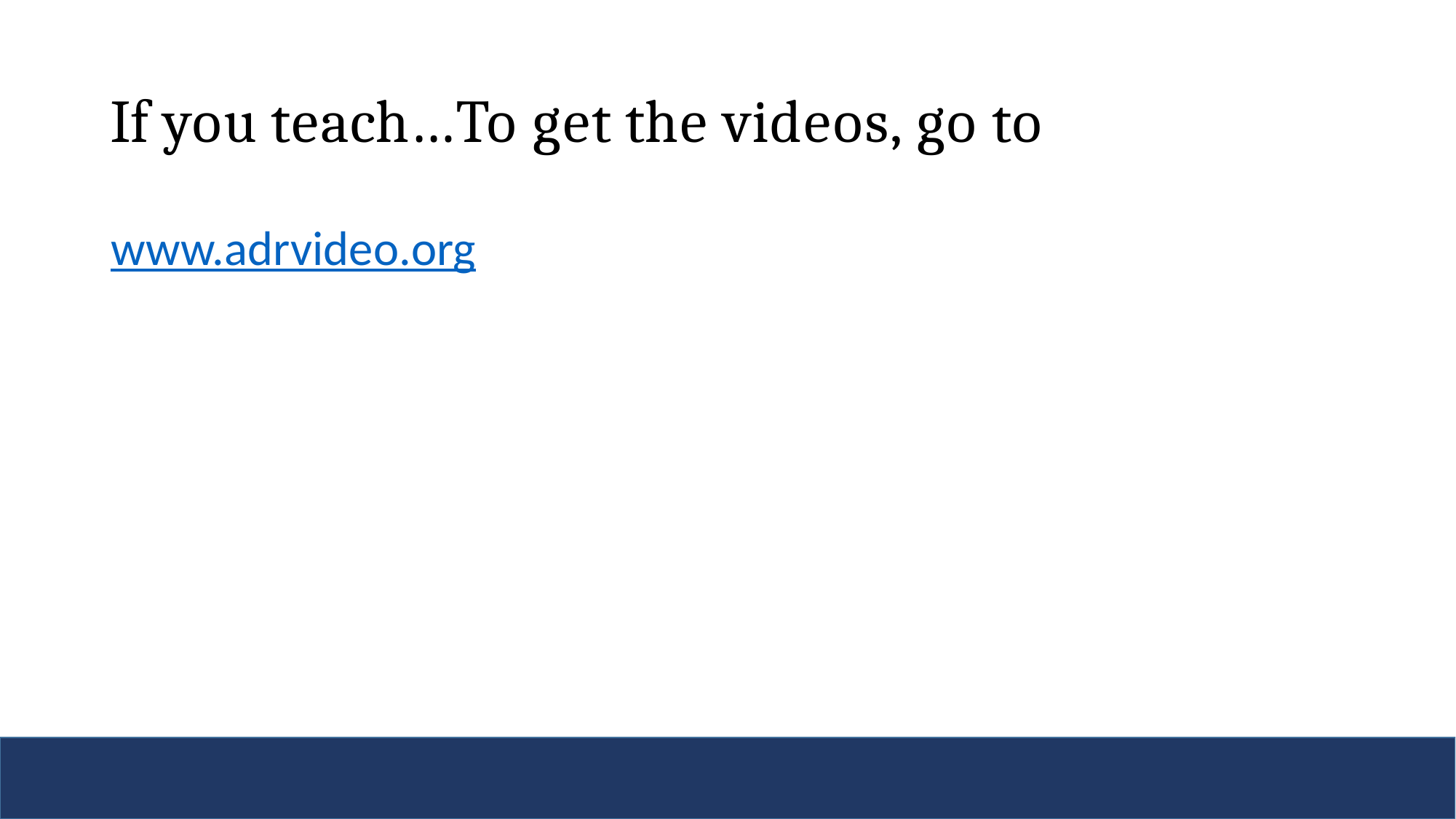

# If you teach…To get the videos, go to
www.adrvideo.org

Copyright 2021 Dwight Golann
7